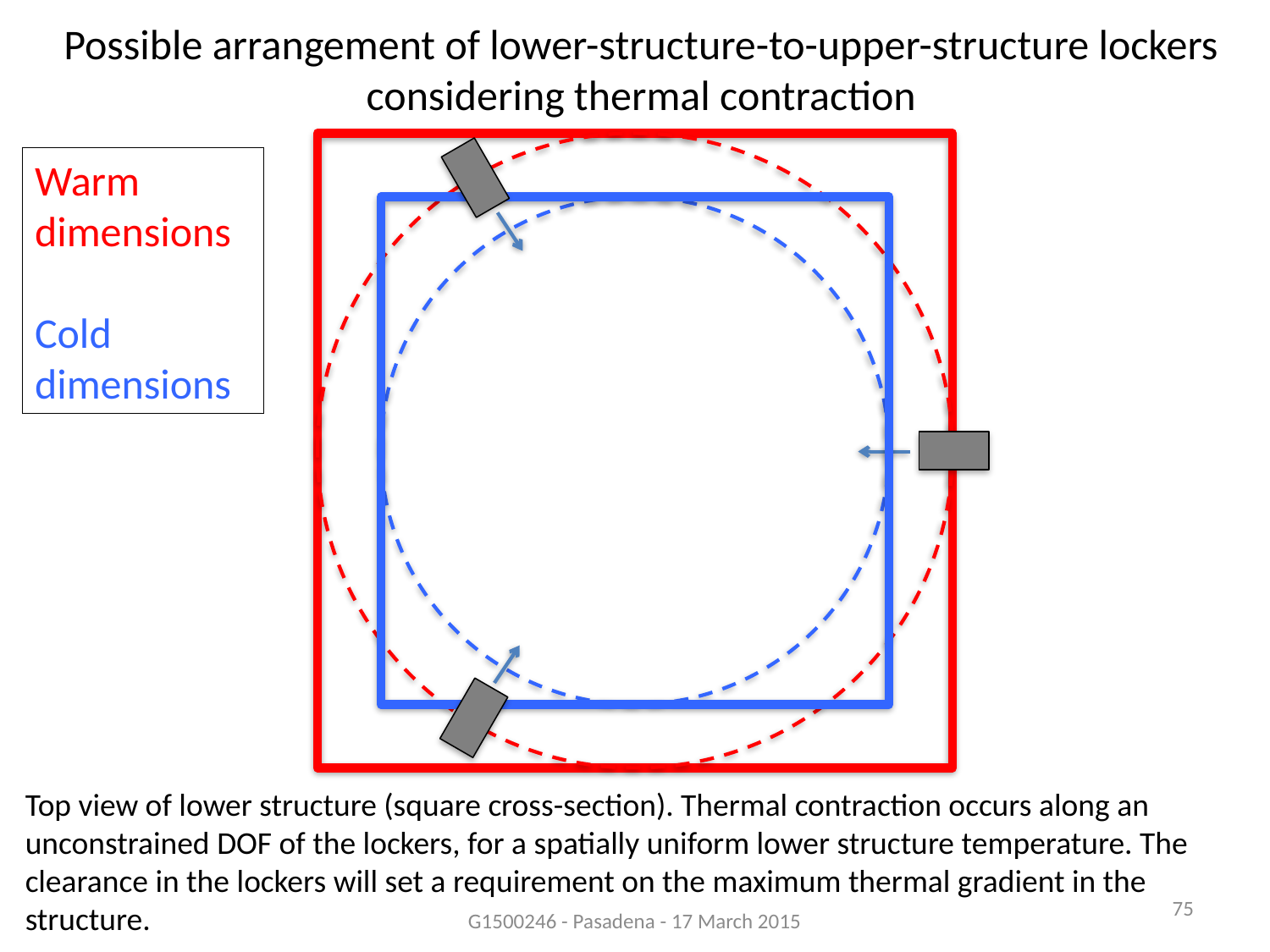

Possible arrangement of lower-structure-to-upper-structure lockers considering thermal contraction

Warm dimensions

Cold dimensions

Top view of lower structure (square cross-section). Thermal contraction occurs along an unconstrained DOF of the lockers, for a spatially uniform lower structure temperature. The clearance in the lockers will set a requirement on the maximum thermal gradient in the structure.
75
G1500246 - Pasadena - 17 March 2015